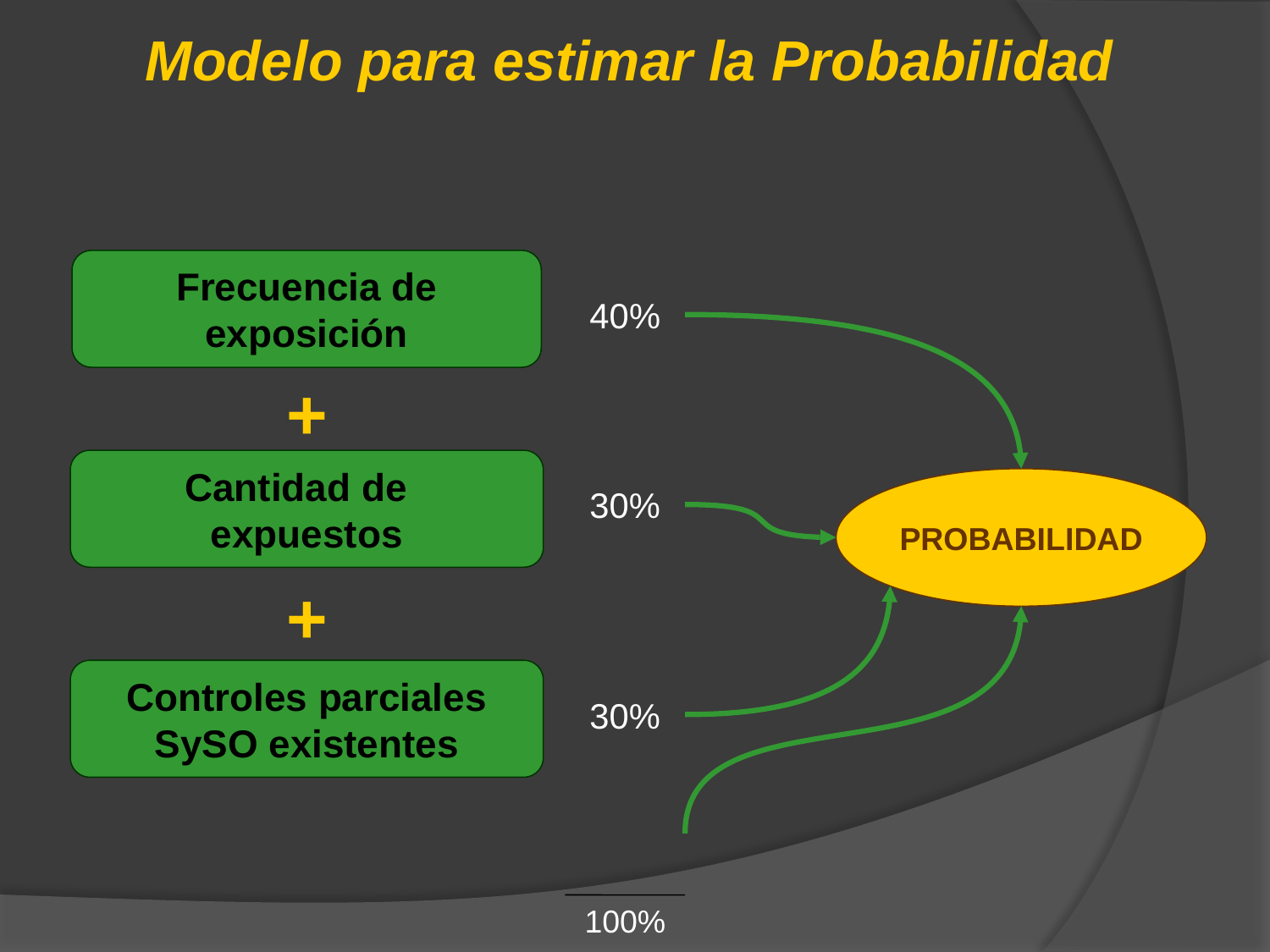

Modelo para estimar la Probabilidad
Frecuencia de exposición
40%
+
Cantidad de   expuestos
PROBABILIDAD
30%
+
Controles parciales SySO existentes
30%
100%